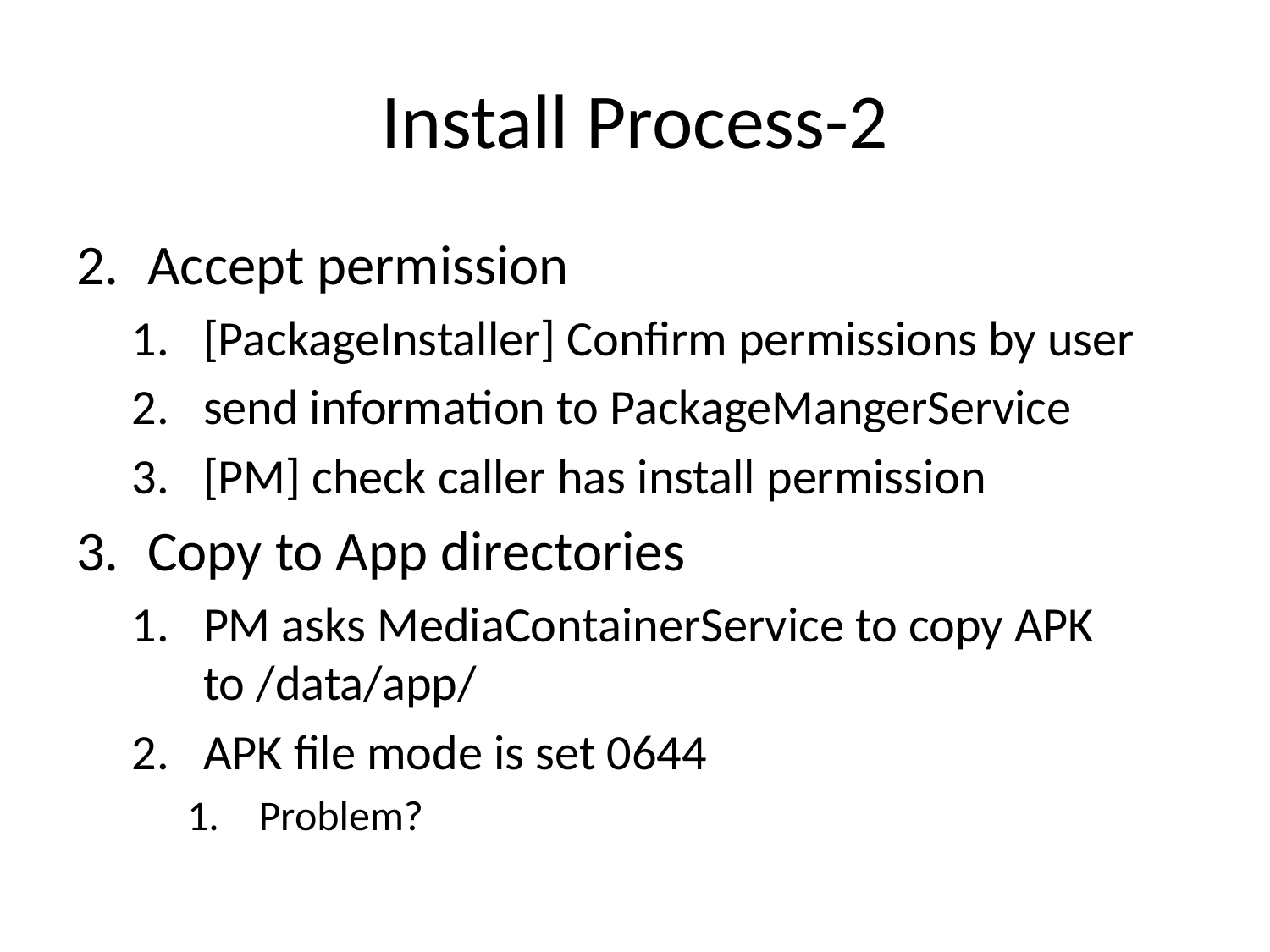

# Install Process-2
Accept permission
[PackageInstaller] Confirm permissions by user
send information to PackageMangerService
[PM] check caller has install permission
Copy to App directories
PM asks MediaContainerService to copy APK to /data/app/
APK file mode is set 0644
Problem?